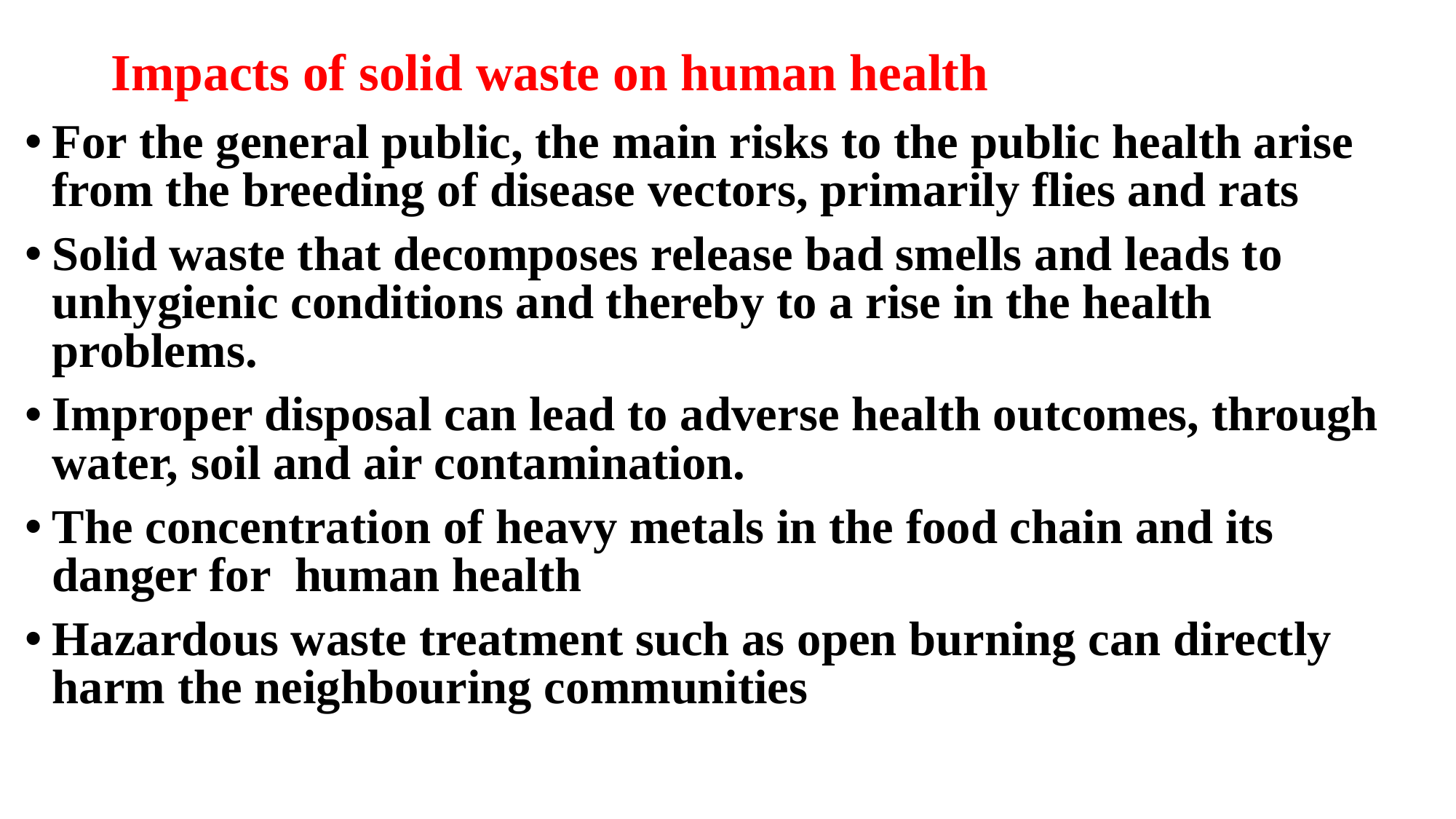

# Impacts of solid waste on human health
For the general public, the main risks to the public health arise from the breeding of disease vectors, primarily flies and rats
Solid waste that decomposes release bad smells and leads to unhygienic conditions and thereby to a rise in the health problems.
Improper disposal can lead to adverse health outcomes, through water, soil and air contamination.
The concentration of heavy metals in the food chain and its danger for  human health
Hazardous waste treatment such as open burning can directly harm the neighbouring communities